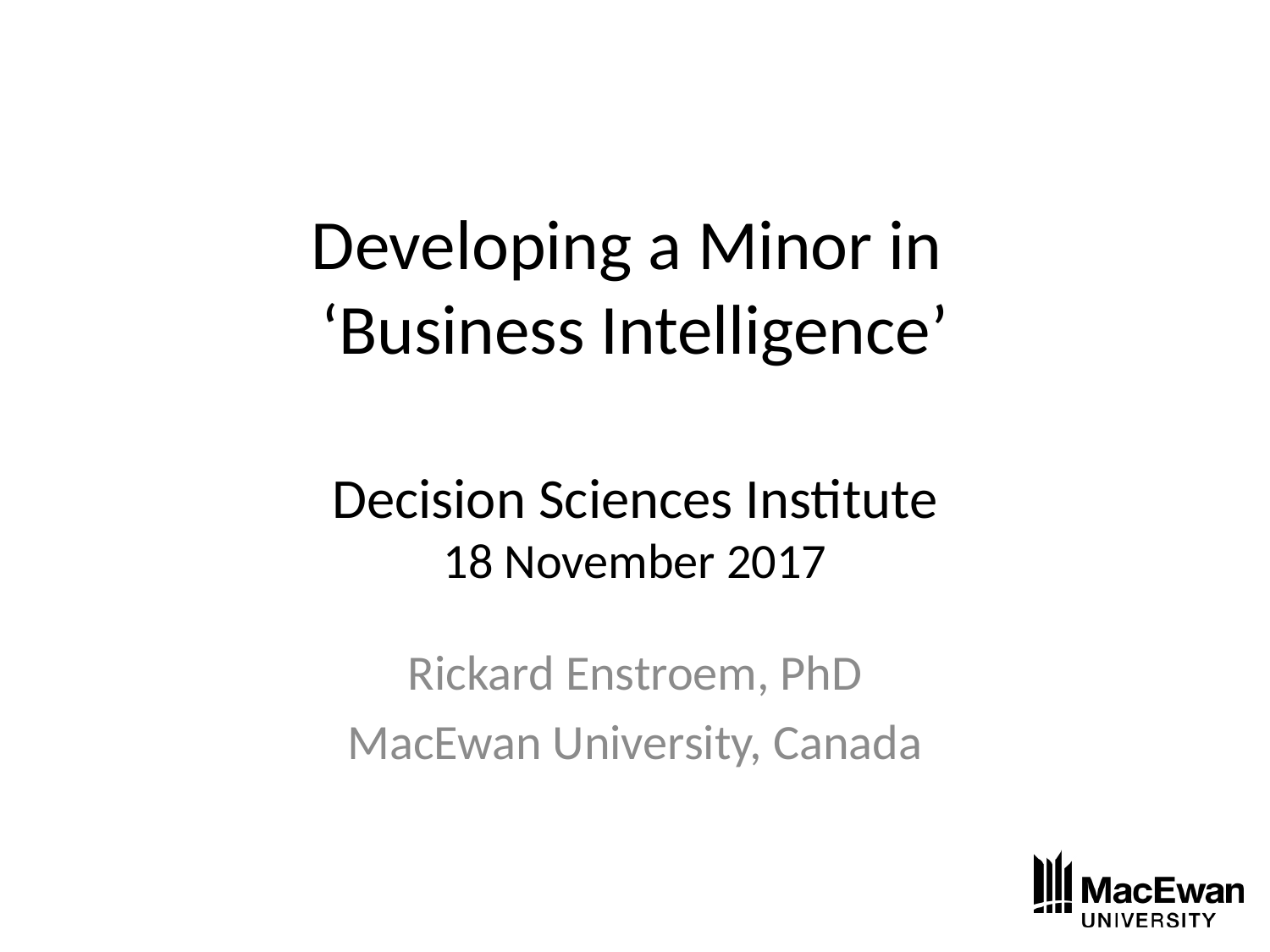

# Developing a Minor in ‘Business Intelligence’ Decision Sciences Institute 18 November 2017
Rickard Enstroem, PhD
MacEwan University, Canada